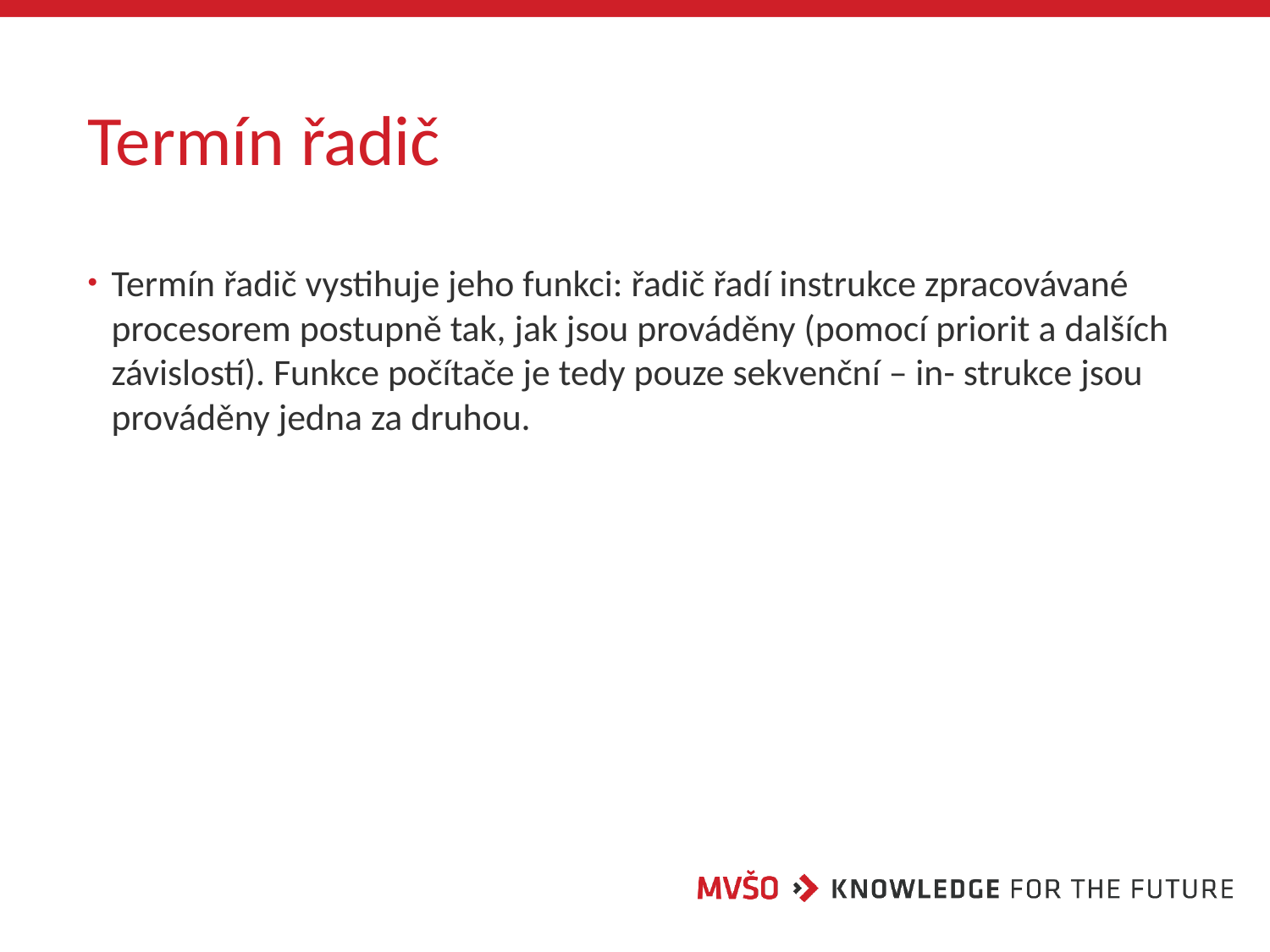

# Termín řadič
Termín řadič vystihuje jeho funkci: řadič řadí instrukce zpracovávané procesorem postupně tak, jak jsou prováděny (pomocí priorit a dalších závislostí). Funkce počítače je tedy pouze sekvenční – in- strukce jsou prováděny jedna za druhou.